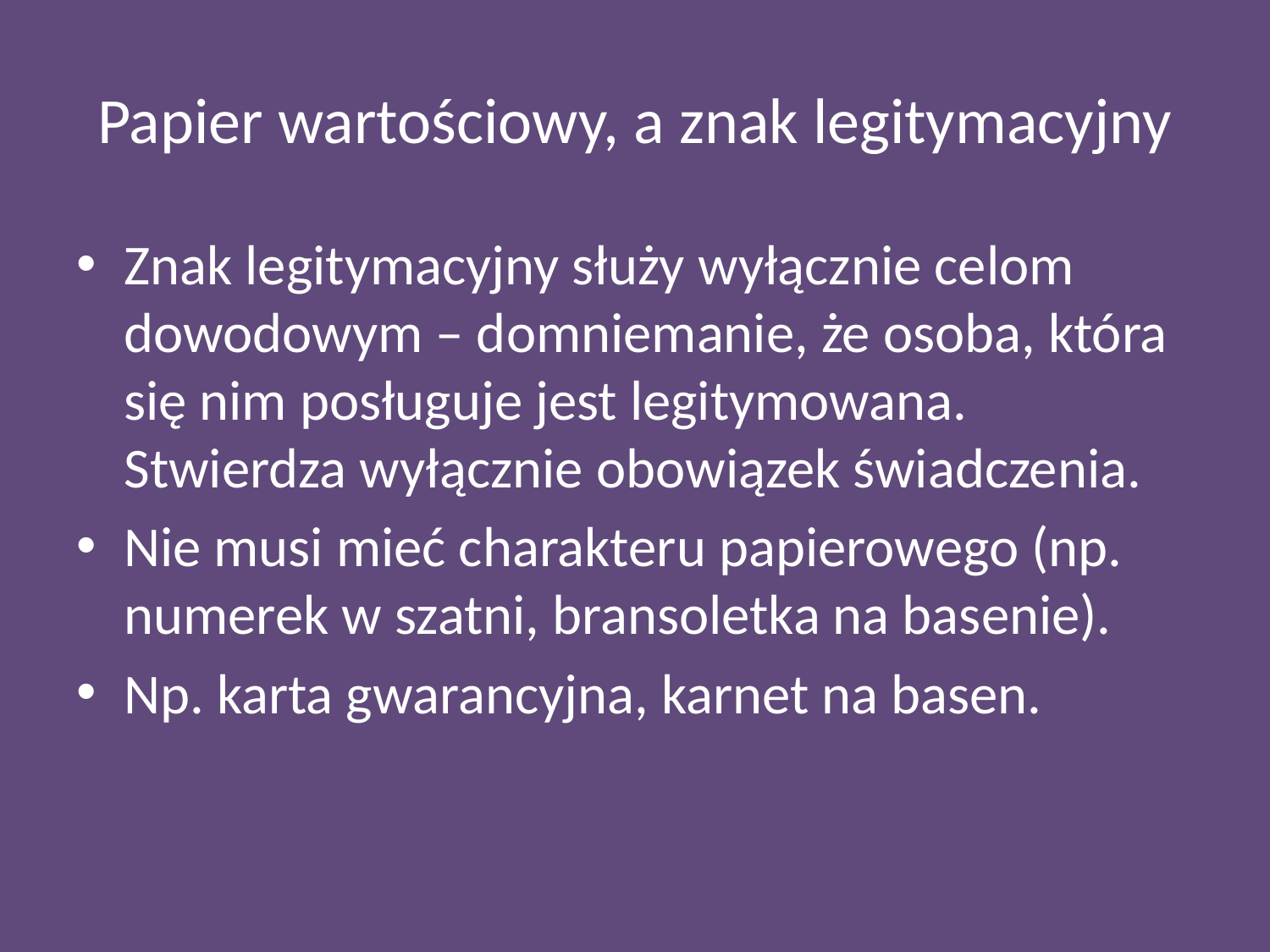

# Papier wartościowy, a znak legitymacyjny
Znak legitymacyjny służy wyłącznie celom dowodowym – domniemanie, że osoba, która się nim posługuje jest legitymowana.
Stwierdza wyłącznie obowiązek świadczenia.
Nie musi mieć charakteru papierowego (np. numerek w szatni, bransoletka na basenie).
Np. karta gwarancyjna, karnet na basen.